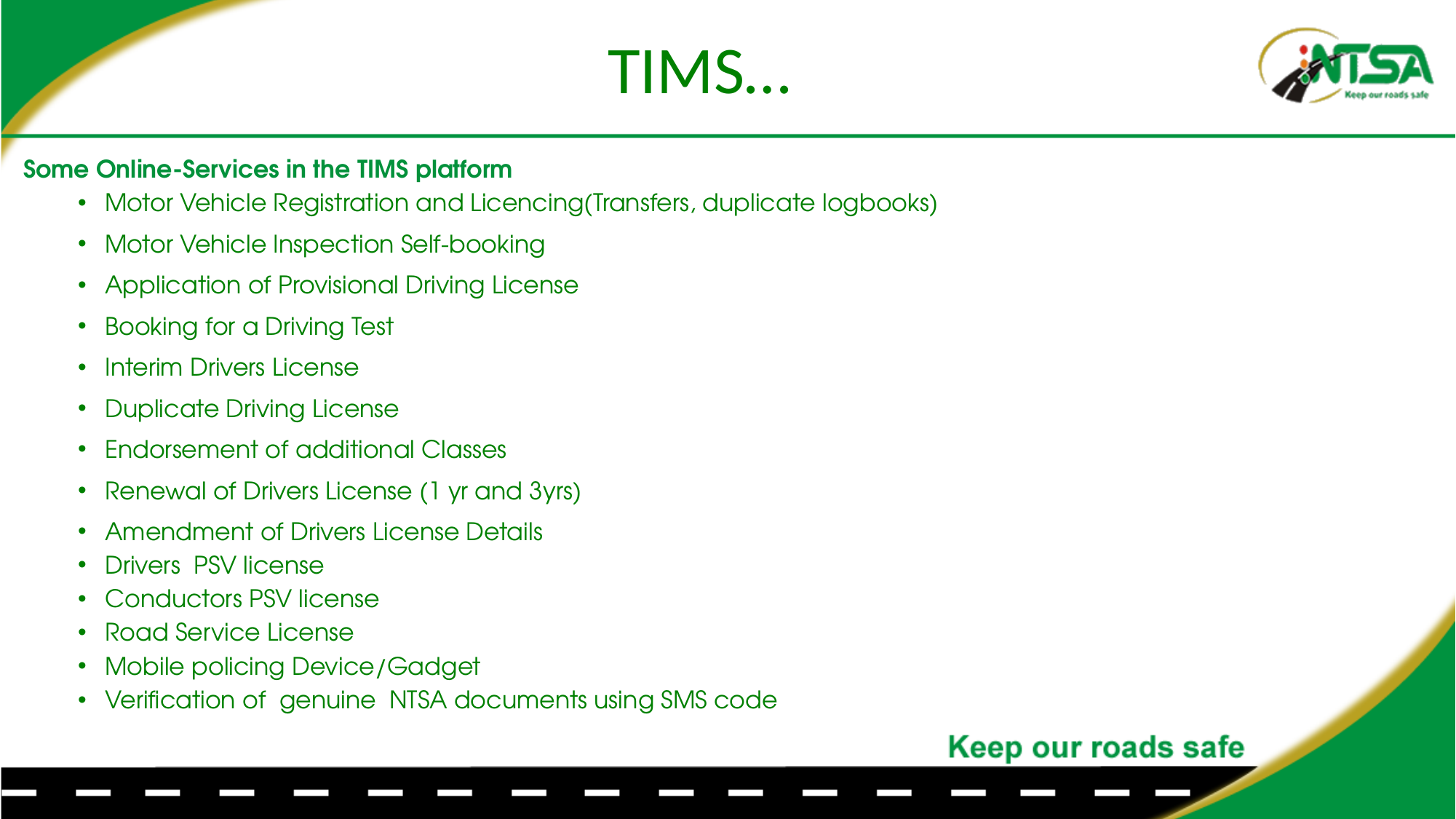

# TIMS…
Some Online-Services in the TIMS platform
Motor Vehicle Registration and Licencing(Transfers, duplicate logbooks)
Motor Vehicle Inspection Self-booking
Application of Provisional Driving License
Booking for a Driving Test
Interim Drivers License
Duplicate Driving License
Endorsement of additional Classes
Renewal of Drivers License (1 yr and 3yrs)
Amendment of Drivers License Details
Drivers  PSV license
Conductors PSV license
Road Service License
Mobile policing Device/Gadget
Verification of  genuine  NTSA documents using SMS code